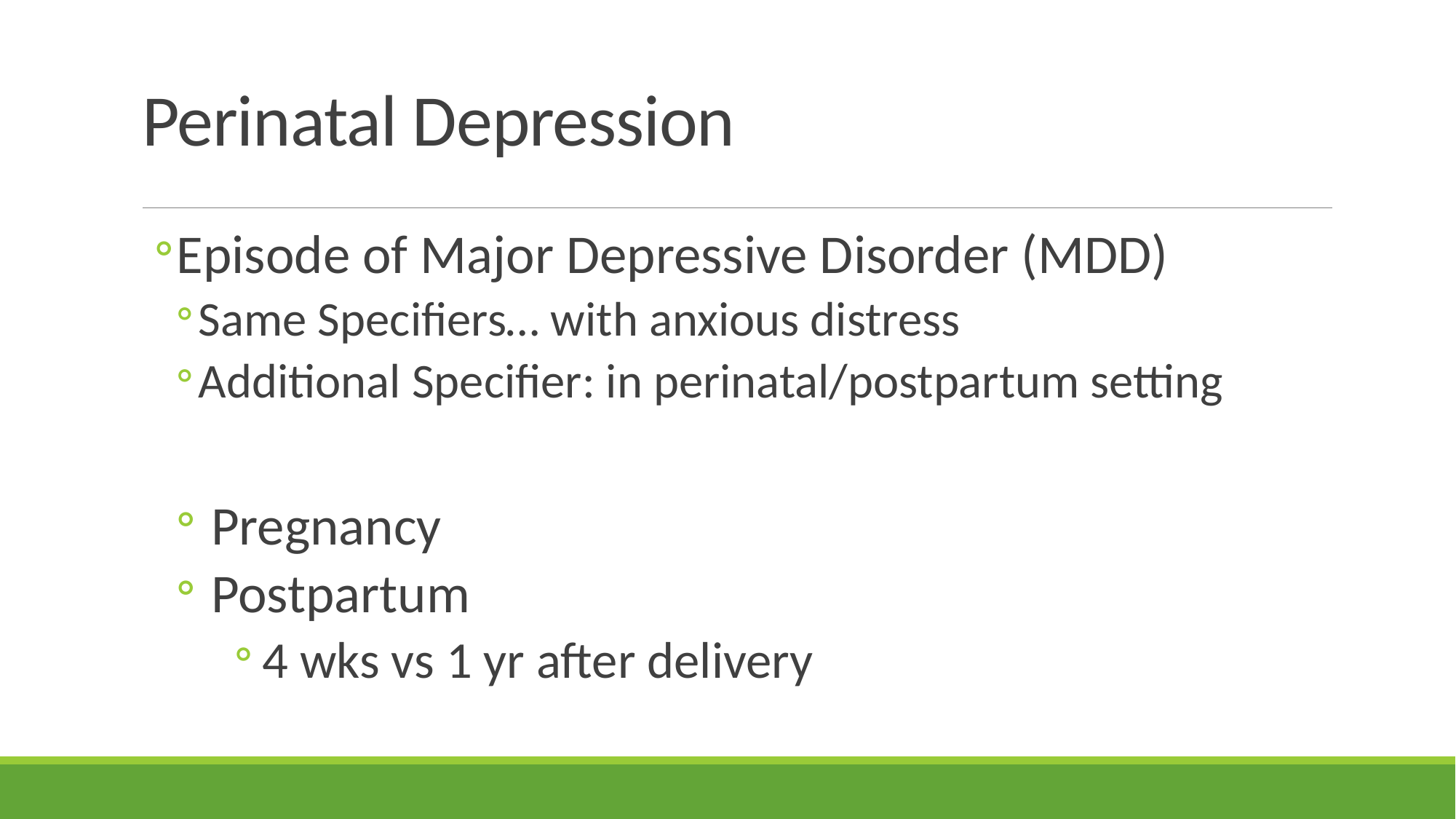

# Perinatal Depression
Episode of Major Depressive Disorder (MDD)
Same Specifiers… with anxious distress
Additional Specifier: in perinatal/postpartum setting

 Pregnancy
 Postpartum
4 wks vs 1 yr after delivery